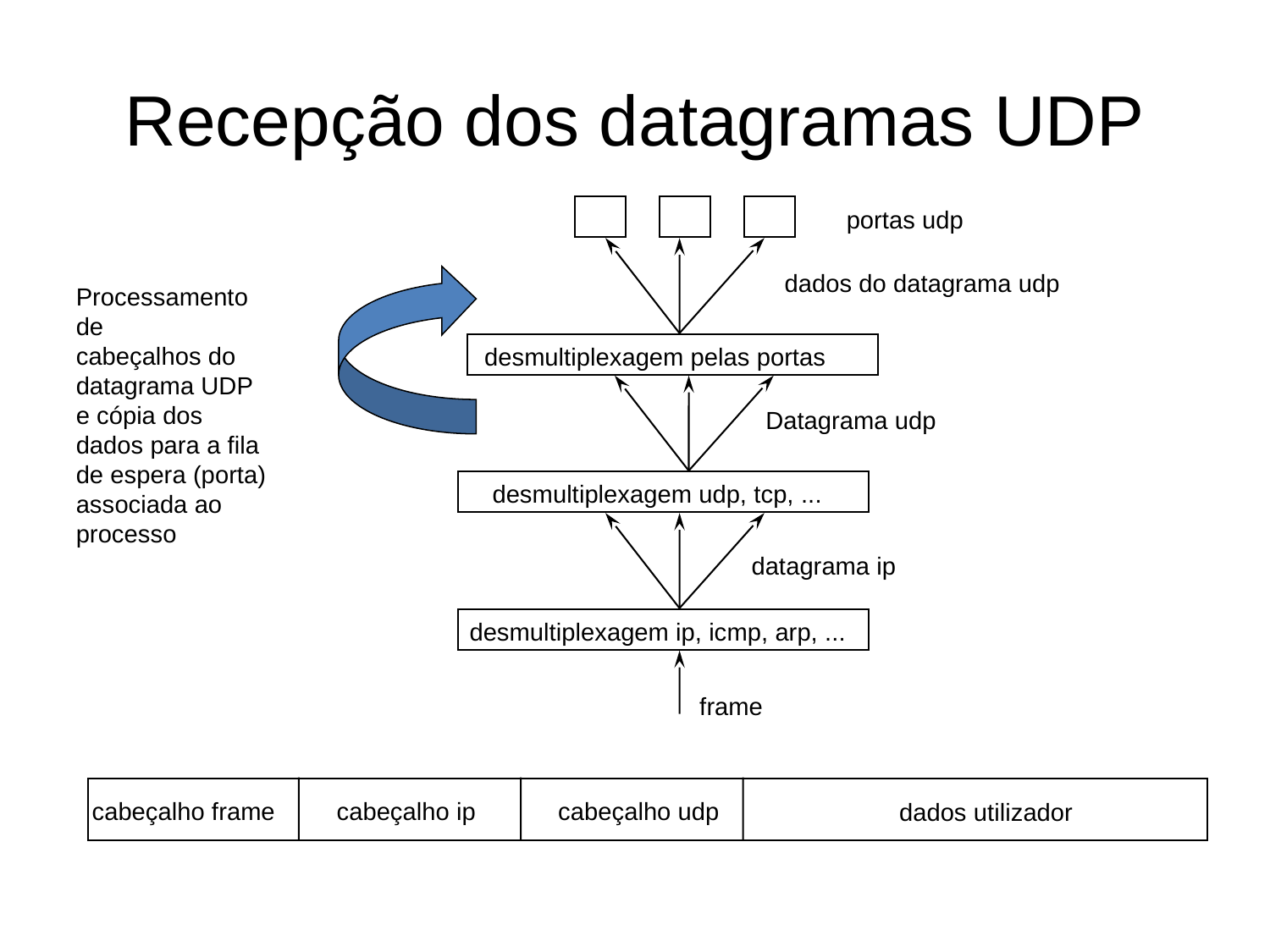

# Recepção dos datagramas UDP

portas udp

Processamento de
cabeçalhos do datagrama UDP
e cópia dos dados para a fila de espera (porta)
associada ao processo
dados do datagrama udp

desmultiplexagem pelas portas
Datagrama udp

desmultiplexagem udp, tcp, ...
datagrama ip

desmultiplexagem ip, icmp, arp, ...

frame

cabeçalho frame
cabeçalho ip
cabeçalho udp
dados utilizador